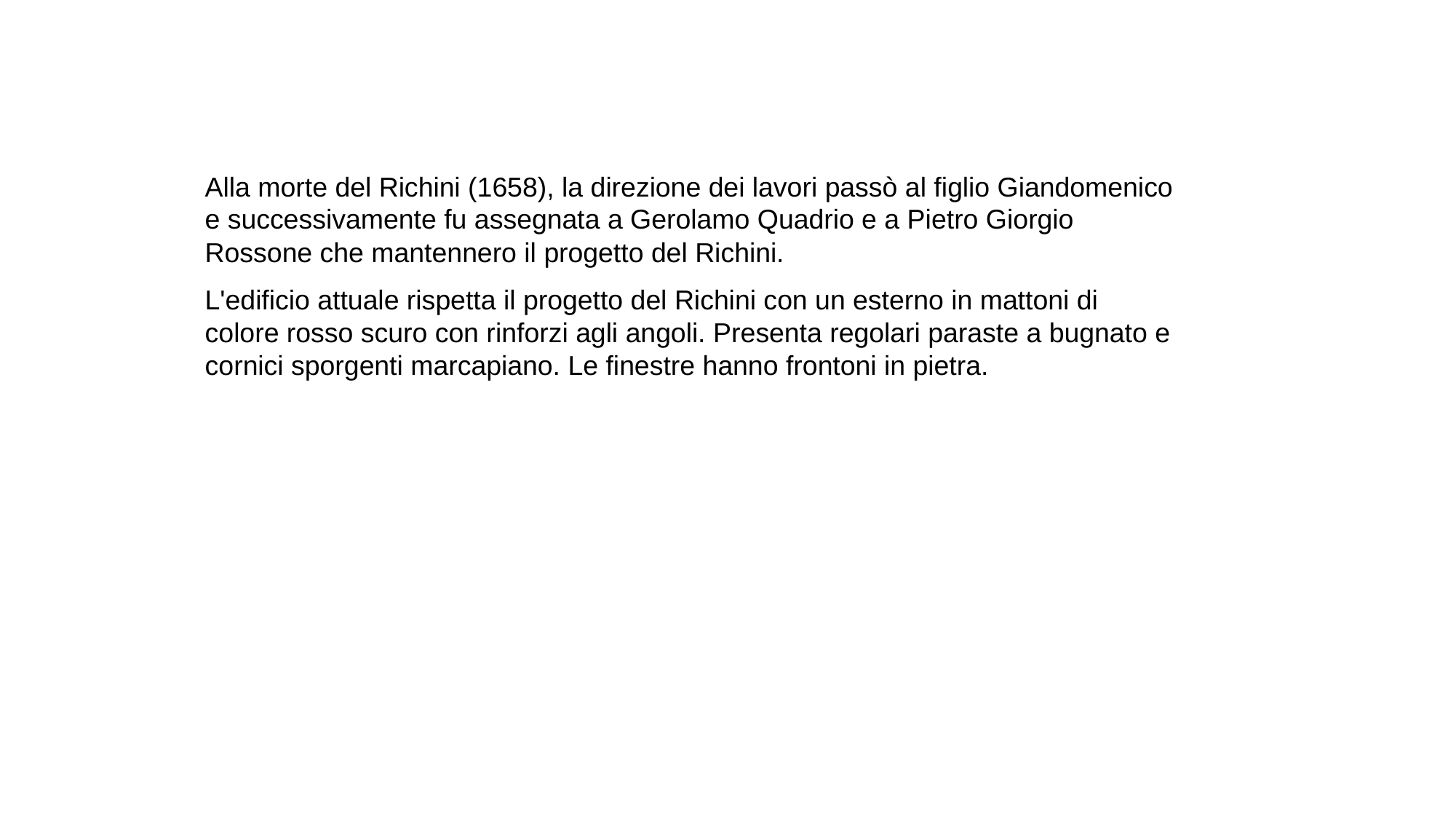

Alla morte del Richini (1658), la direzione dei lavori passò al figlio Giandomenico e successivamente fu assegnata a Gerolamo Quadrio e a Pietro Giorgio Rossone che mantennero il progetto del Richini.
L'edificio attuale rispetta il progetto del Richini con un esterno in mattoni di colore rosso scuro con rinforzi agli angoli. Presenta regolari paraste a bugnato e cornici sporgenti marcapiano. Le finestre hanno frontoni in pietra.